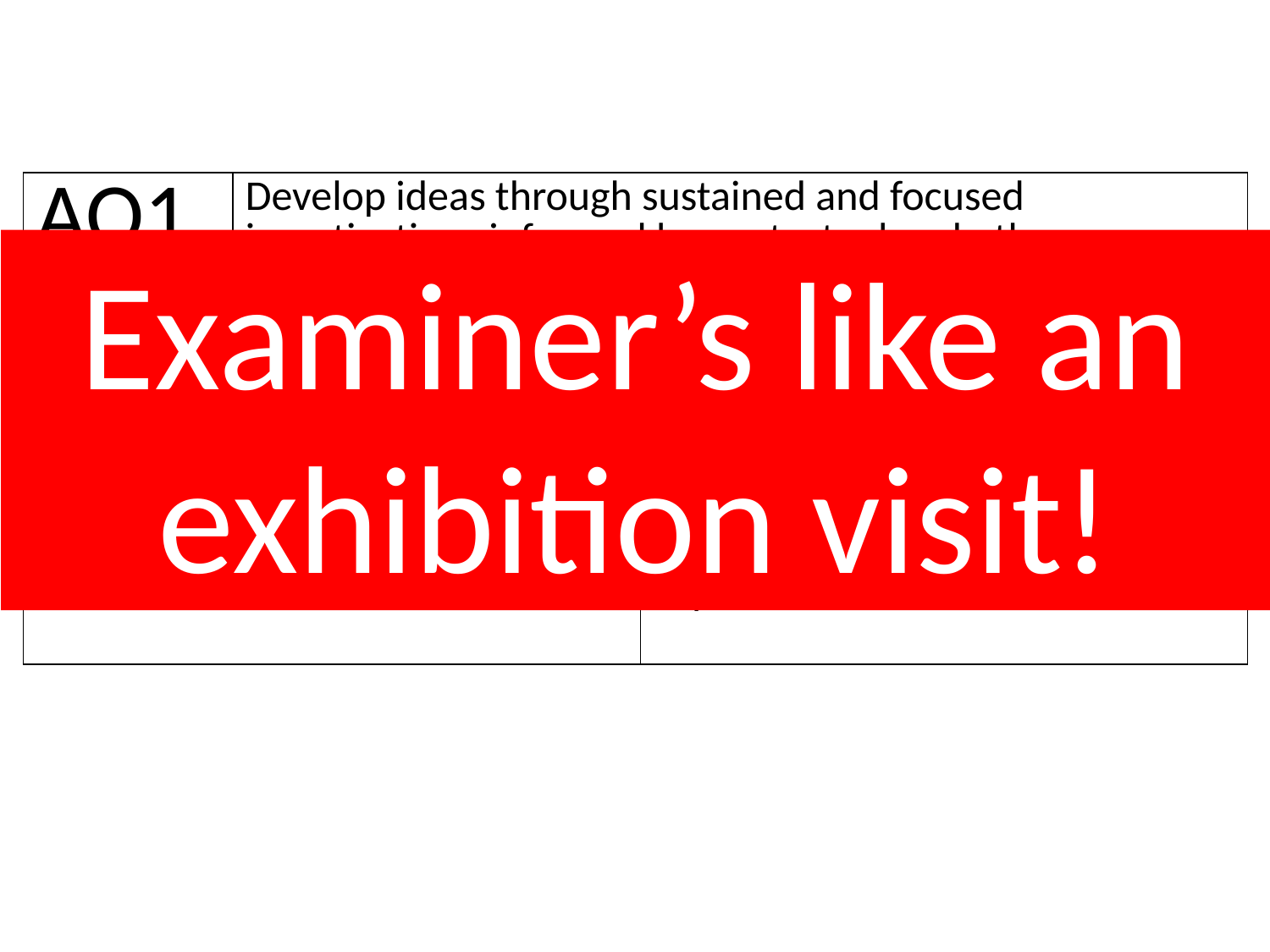

| AO1 | Develop ideas through sustained and focused investigations informed by contextual and other sources, demonstrating analytical and critical understanding |
| --- | --- |
Examiner’s like an exhibition visit!
| EXCEPTIONAL ABILITY (16-18 marks) | inspired, unique, authoritative, challenging, synthesis of ideas, fully informed, questioning, sophisticated, fluent |
| --- | --- |